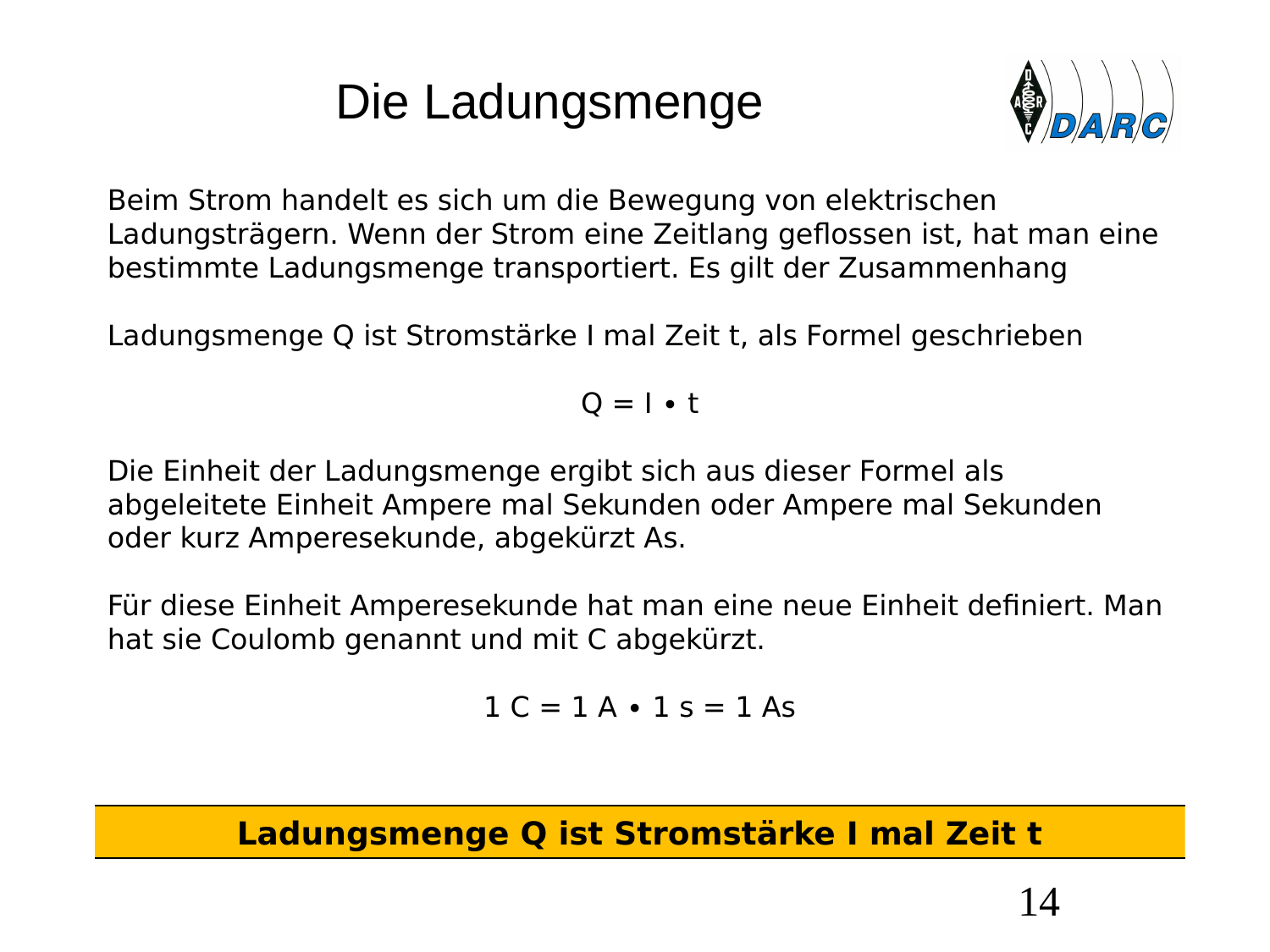

# Die Ladungsmenge
Beim Strom handelt es sich um die Bewegung von elektrischen Ladungsträgern. Wenn der Strom eine Zeitlang geflossen ist, hat man eine bestimmte Ladungsmenge transportiert. Es gilt der Zusammenhang

Ladungsmenge Q ist Stromstärke I mal Zeit t, als Formel geschrieben

Q = I ∙ t

Die Einheit der Ladungsmenge ergibt sich aus dieser Formel als abgeleitete Einheit Ampere mal Sekunden oder Ampere mal Sekunden oder kurz Amperesekunde, abgekürzt As.

Für diese Einheit Amperesekunde hat man eine neue Einheit definiert. Man hat sie Coulomb genannt und mit C abgekürzt.

1 C = 1 A ∙ 1 s = 1 As

Ladungsmenge Q ist Stromstärke I mal Zeit t
14